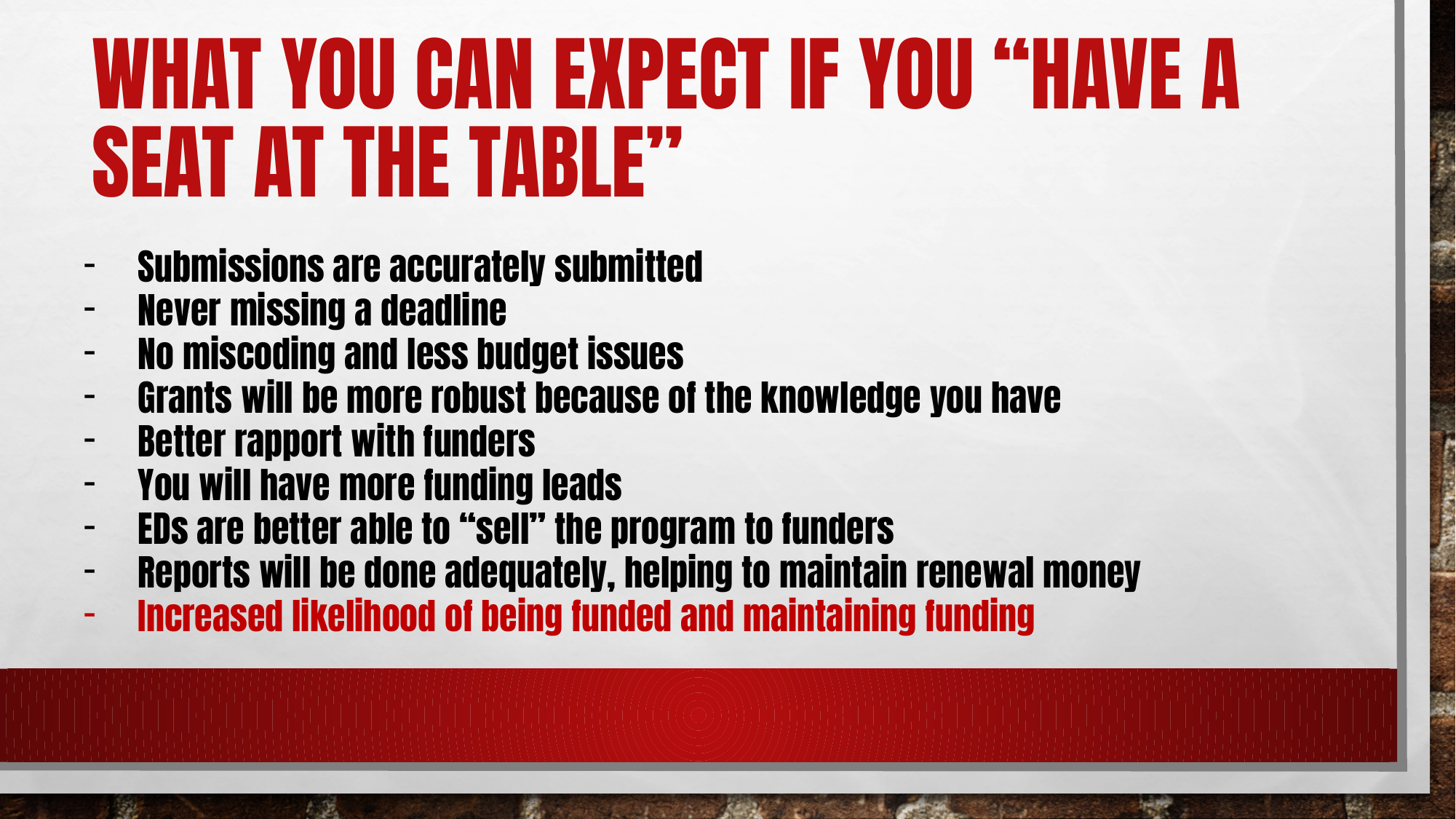

# What you can expect if you “Have a seat at the table”
Submissions are accurately submitted
Never missing a deadline
No miscoding and less budget issues
Grants will be more robust because of the knowledge you have
Better rapport with funders
You will have more funding leads
EDs are better able to “sell” the program to funders
Reports will be done adequately, helping to maintain renewal money
Increased likelihood of being funded and maintaining funding